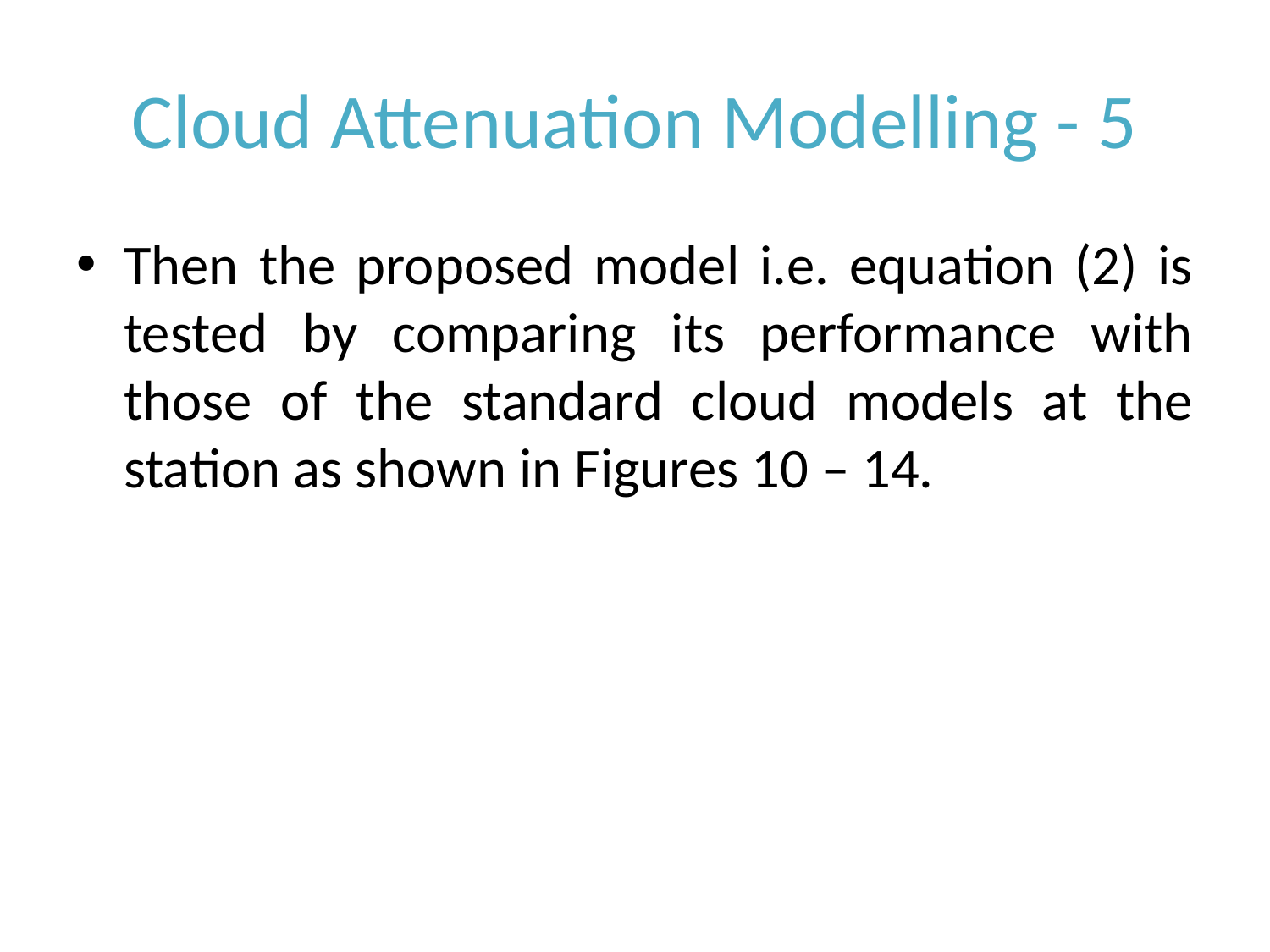

# Cloud Attenuation Modelling - 5
Then the proposed model i.e. equation (2) is tested by comparing its performance with those of the standard cloud models at the station as shown in Figures 10 – 14.